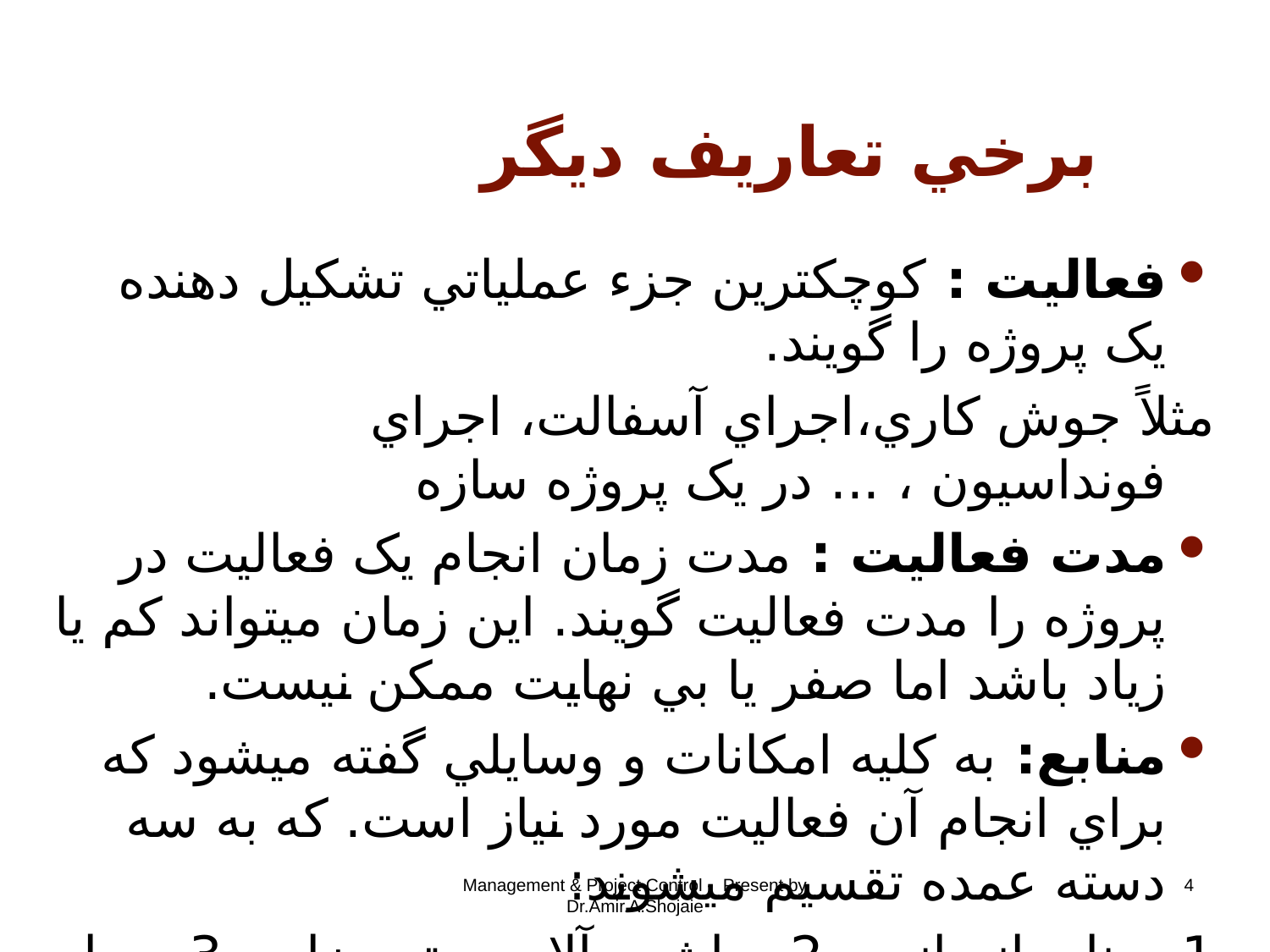

# برخي تعاريف ديگر
فعاليت : کوچکترين جزء عملياتي تشکيل دهنده يک پروژه را گويند.
مثلاً جوش کاري،اجراي آسفالت، اجراي فونداسيون ، ... در يک پروژه سازه
مدت فعاليت : مدت زمان انجام يک فعاليت در پروژه را مدت فعاليت گويند. اين زمان ميتواند کم يا زياد باشد اما صفر يا بي نهايت ممکن نيست.
منابع: به کليه امکانات و وسايلي گفته ميشود که براي انجام آن فعاليت مورد نياز است. که به سه دسته عمده تقسيم ميشوند:
1- منابع انساني   2- ماشين آلات و تجهيزات  3- مواد و مصالح
Management & Project Control -  Present by Dr.Amir.A.Shojaie
4